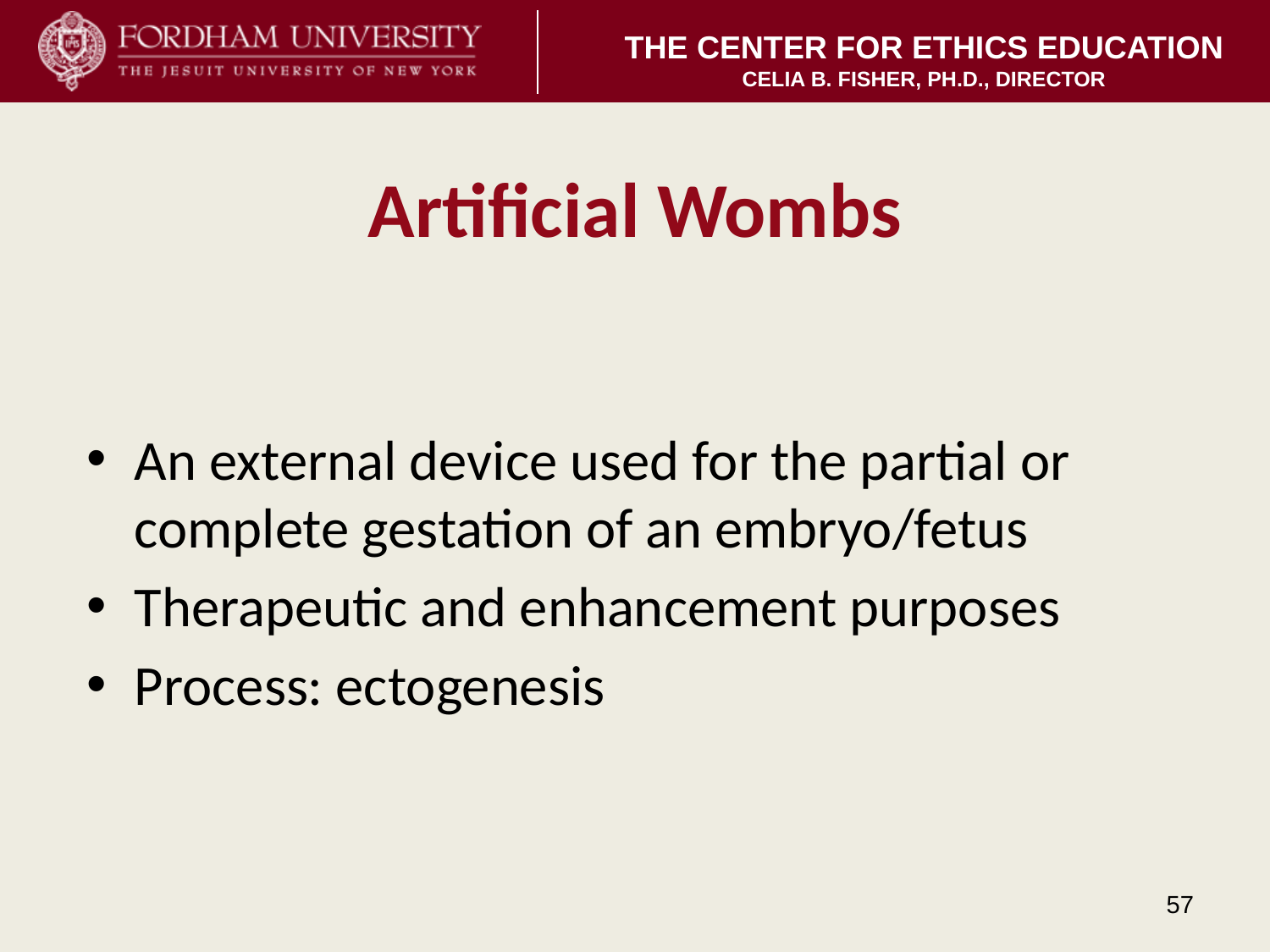

# Artificial Wombs

An external device used for the partial or complete gestation of an embryo/fetus
Therapeutic and enhancement purposes
Process: ectogenesis
57